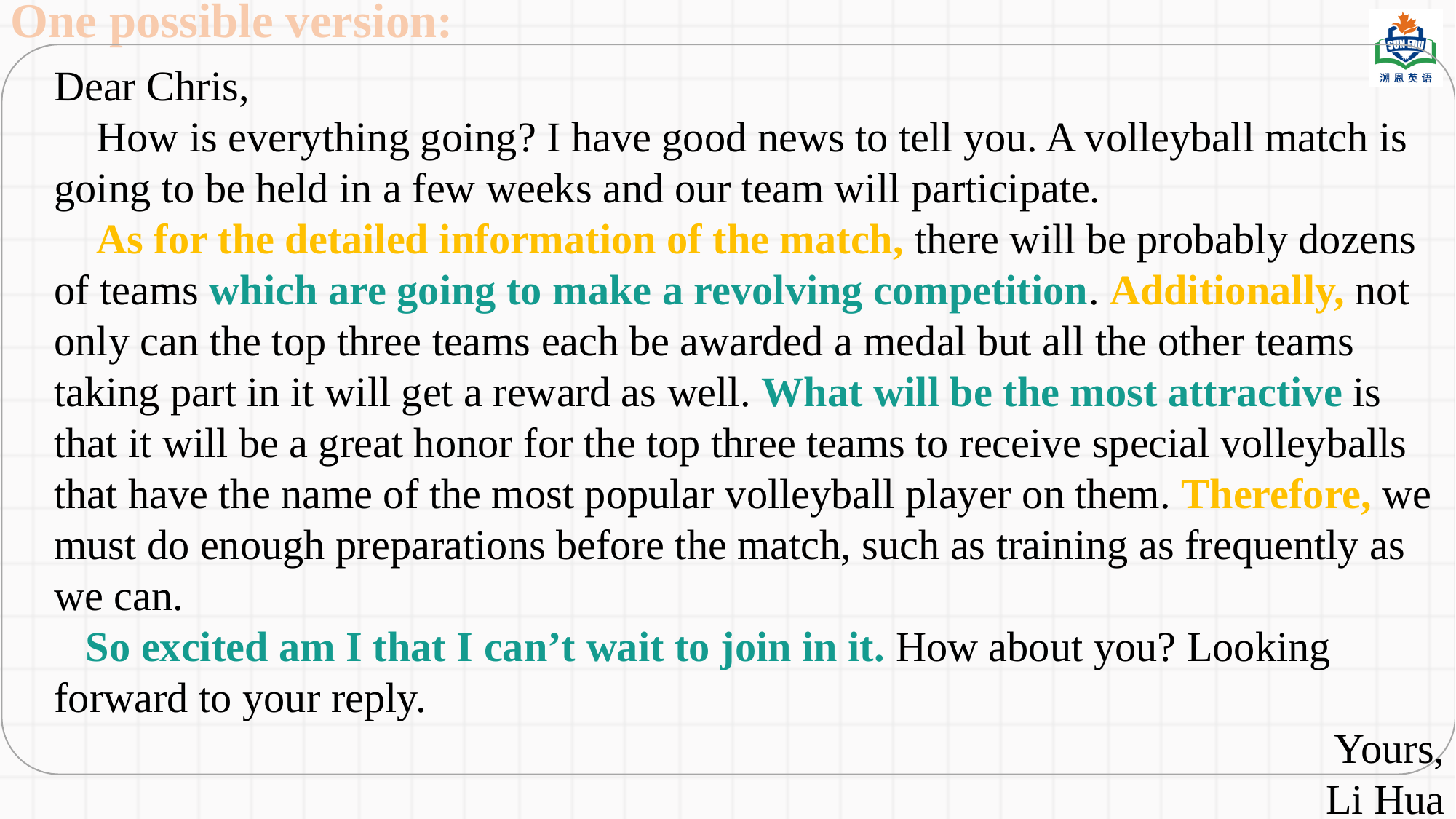

One possible version:

Dear Chris,
    How is everything going? I have good news to tell you. A volleyball match is going to be held in a few weeks and our team will participate.
    As for the detailed information of the match, there will be probably dozens of teams which are going to make a revolving competition. Additionally, not only can the top three teams each be awarded a medal but all the other teams taking part in it will get a reward as well. What will be the most attractive is that it will be a great honor for the top three teams to receive special volleyballs that have the name of the most popular volleyball player on them. Therefore, we must do enough preparations before the match, such as training as frequently as we can.
   So excited am I that I can’t wait to join in it. How about you? Looking forward to your reply.
Yours,
Li Hua